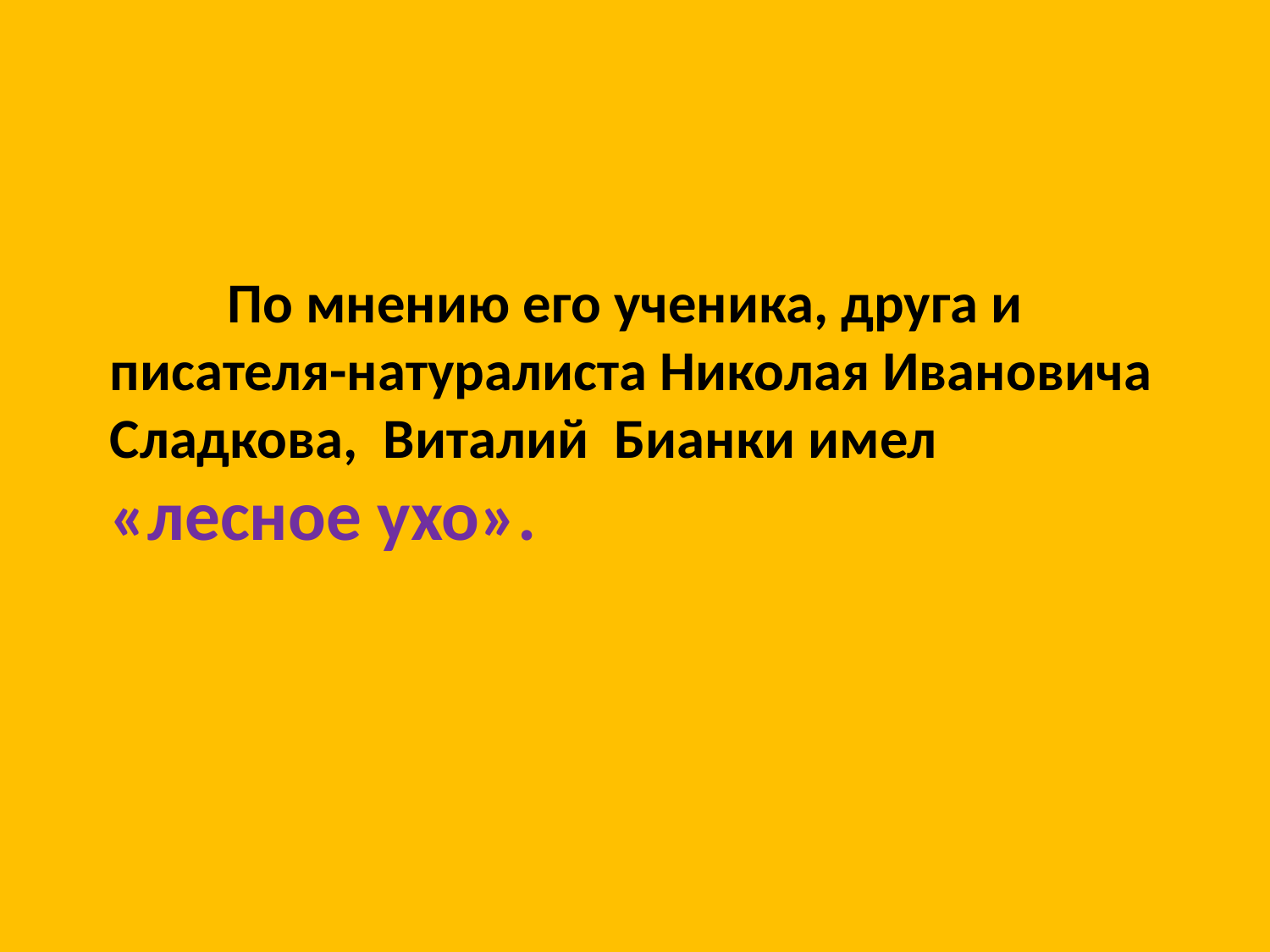

По мнению его ученика, друга и писателя-натуралиста Николая Ивановича Сладкова,  Виталий  Бианки имел «лесное ухо».